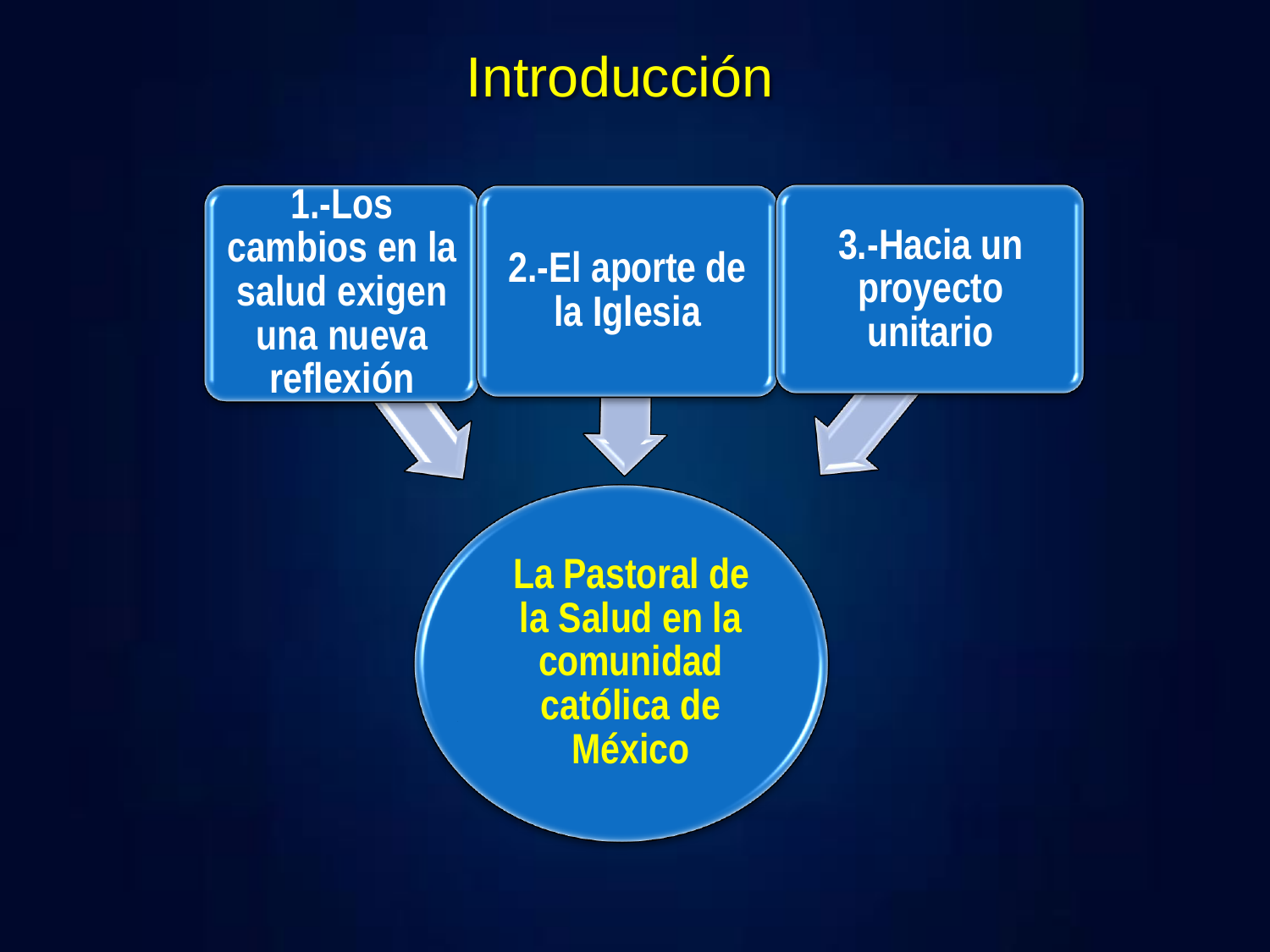

# Introducción

1.-Los cambios en la salud exigen una nueva reflexión
3.-Hacia un proyecto unitario

2.-El aporte de
la Iglesia

La Pastoral de la Salud en la comunidad católica de México